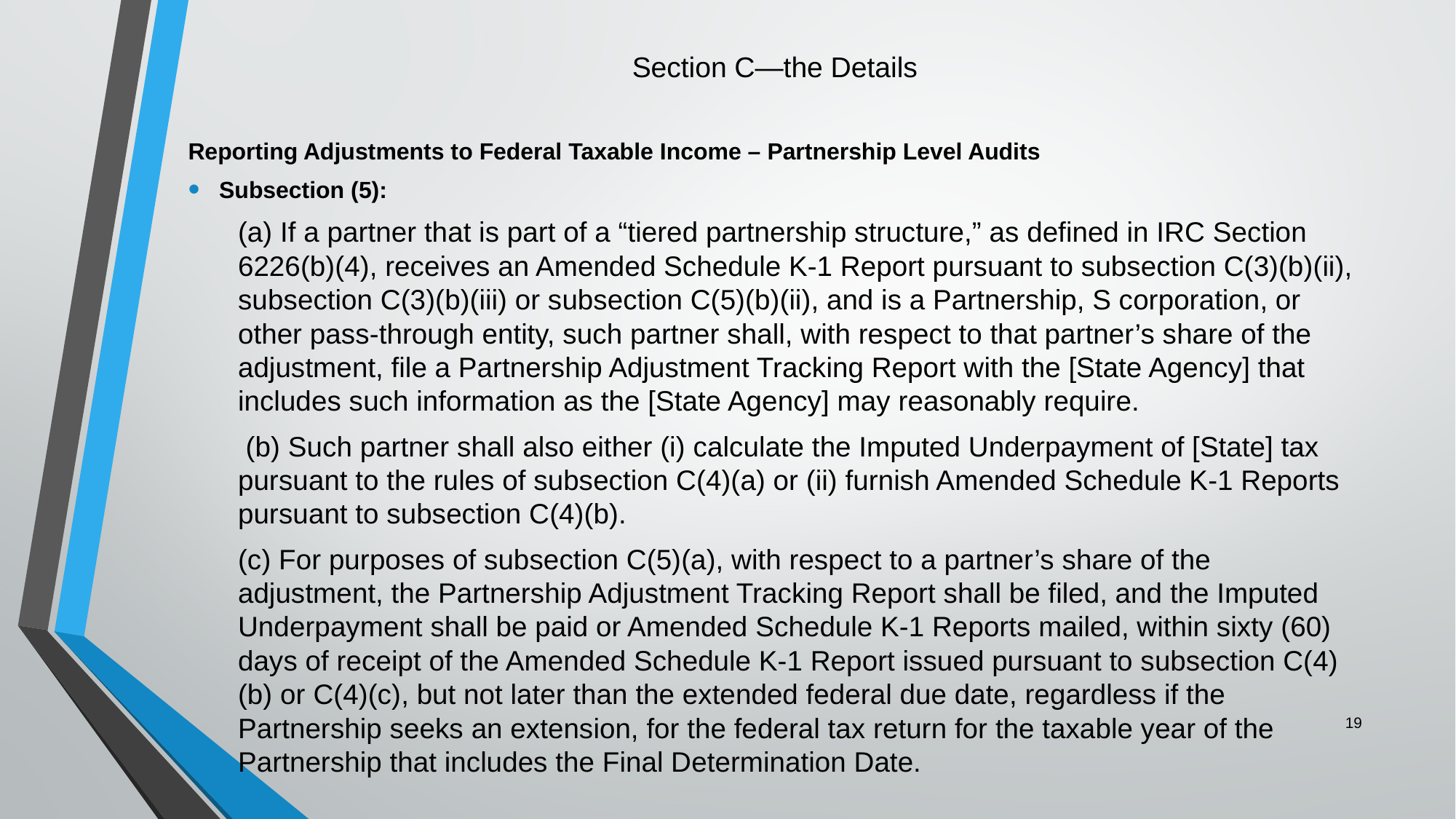

# Section C—the Details
Reporting Adjustments to Federal Taxable Income – Partnership Level Audits
Subsection (5):
(a) If a partner that is part of a “tiered partnership structure,” as defined in IRC Section 6226(b)(4), receives an Amended Schedule K-1 Report pursuant to subsection C(3)(b)(ii),  subsection C(3)(b)(iii) or subsection C(5)(b)(ii), and is a Partnership, S corporation, or other pass-through entity, such partner shall, with respect to that partner’s share of the adjustment, file a Partnership Adjustment Tracking Report with the [State Agency] that includes such information as the [State Agency] may reasonably require.
 (b) Such partner shall also either (i) calculate the Imputed Underpayment of [State] tax pursuant to the rules of subsection C(4)(a) or (ii) furnish Amended Schedule K-1 Reports pursuant to subsection C(4)(b).
(c) For purposes of subsection C(5)(a), with respect to a partner’s share of the adjustment, the Partnership Adjustment Tracking Report shall be filed, and the Imputed Underpayment shall be paid or Amended Schedule K-1 Reports mailed, within sixty (60) days of receipt of the Amended Schedule K-1 Report issued pursuant to subsection C(4)(b) or C(4)(c), but not later than the extended federal due date, regardless if the Partnership seeks an extension, for the federal tax return for the taxable year of the Partnership that includes the Final Determination Date.
19